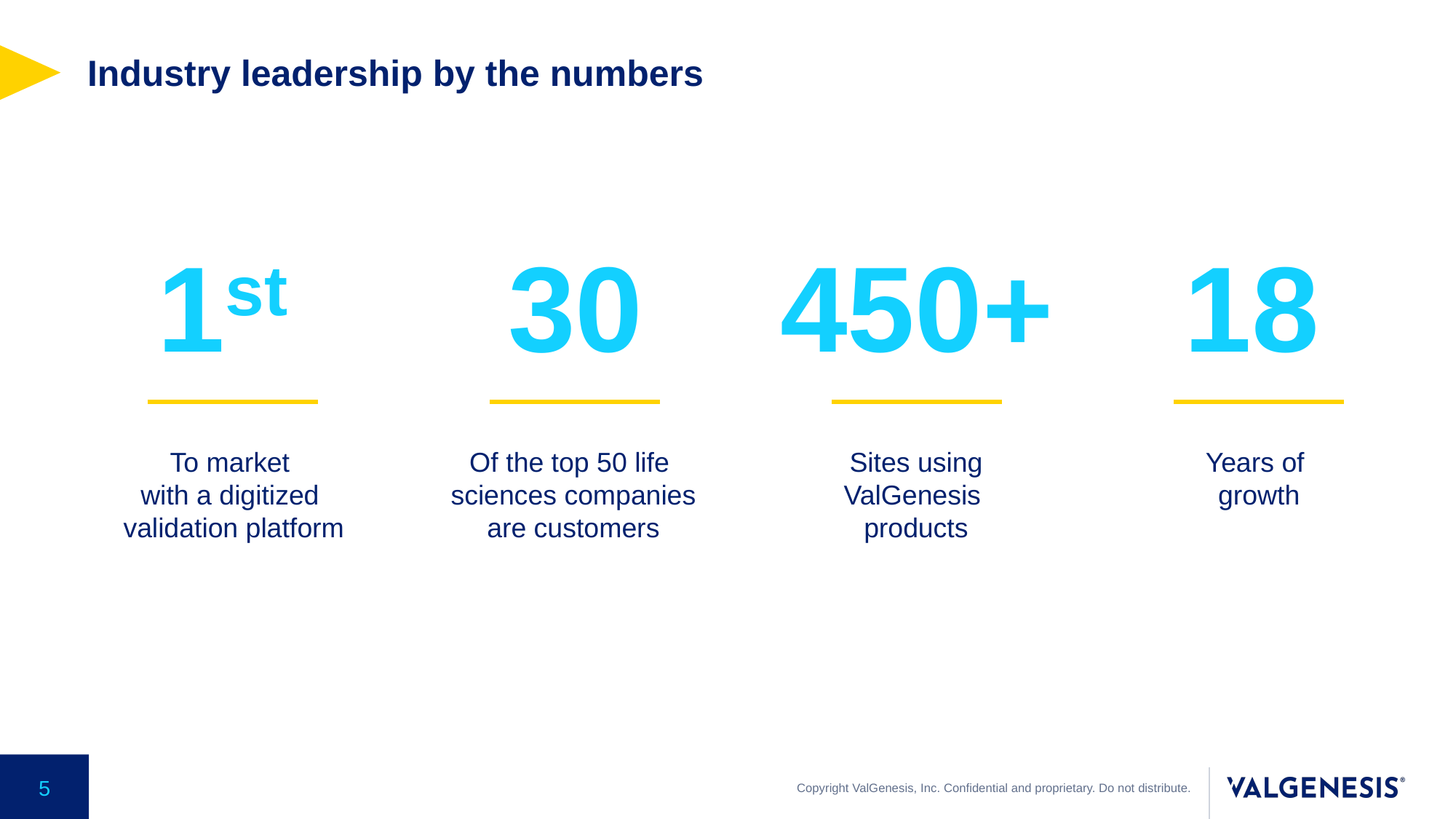

# Industry leadership by the numbers
450+
18
1st
30
To market
with a digitized
validation platform
Of the top 50 life
sciences companies
are customers
Sites using
ValGenesis
products
Years of
growth